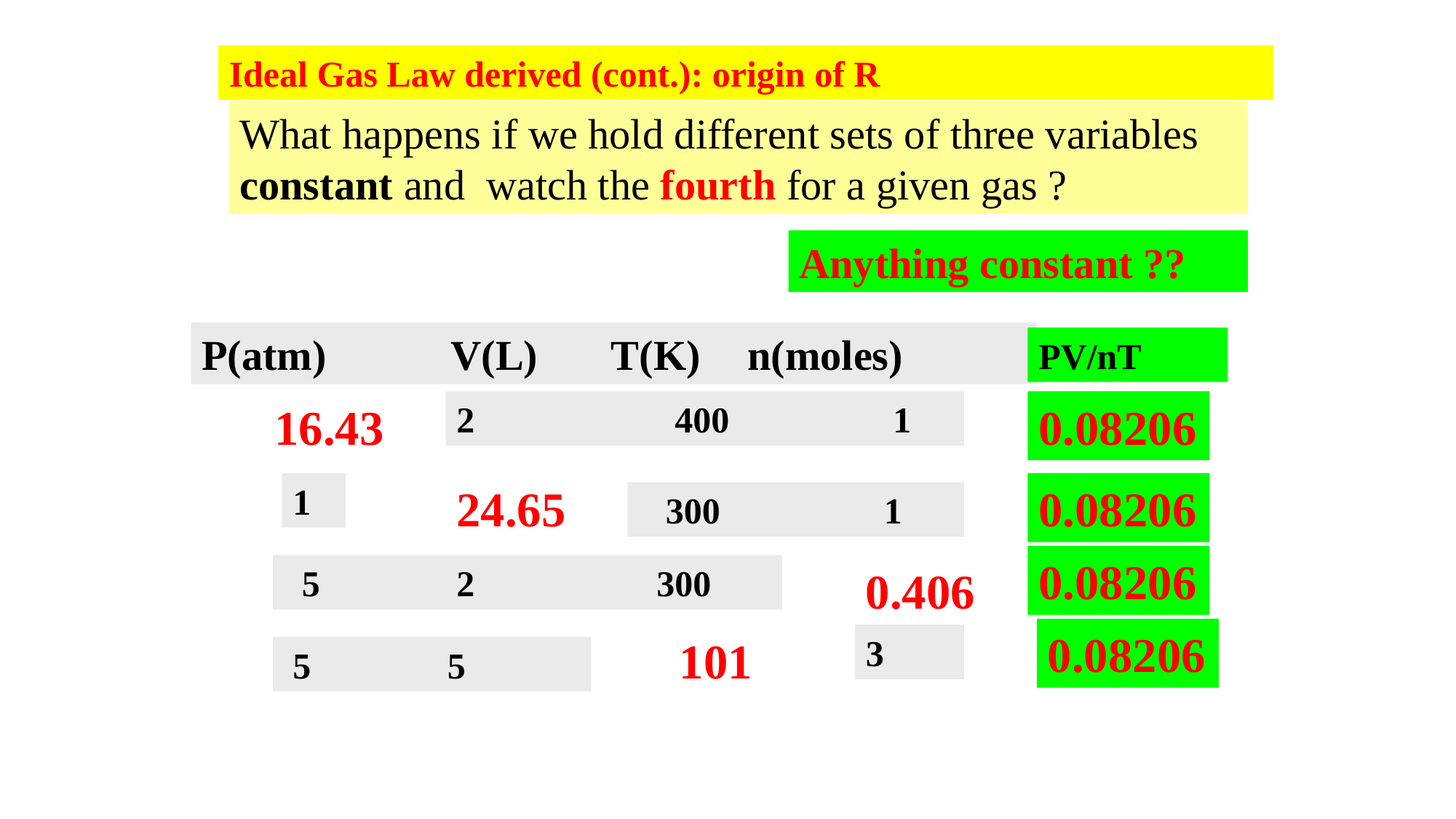

Ideal Gas Law derived (cont.): origin of R
What happens if we hold different sets of three variables constant and  watch the fourth for a given gas ?
Anything constant ??
P(atm)	   V(L)       T(K)	n(moles)
PV/nT

16.43
2		400		1
0.08206
1
24.65
0.08206
   300		   1
0.08206
  5	       2                    300
0.406
0.08206
101
3
 5               5